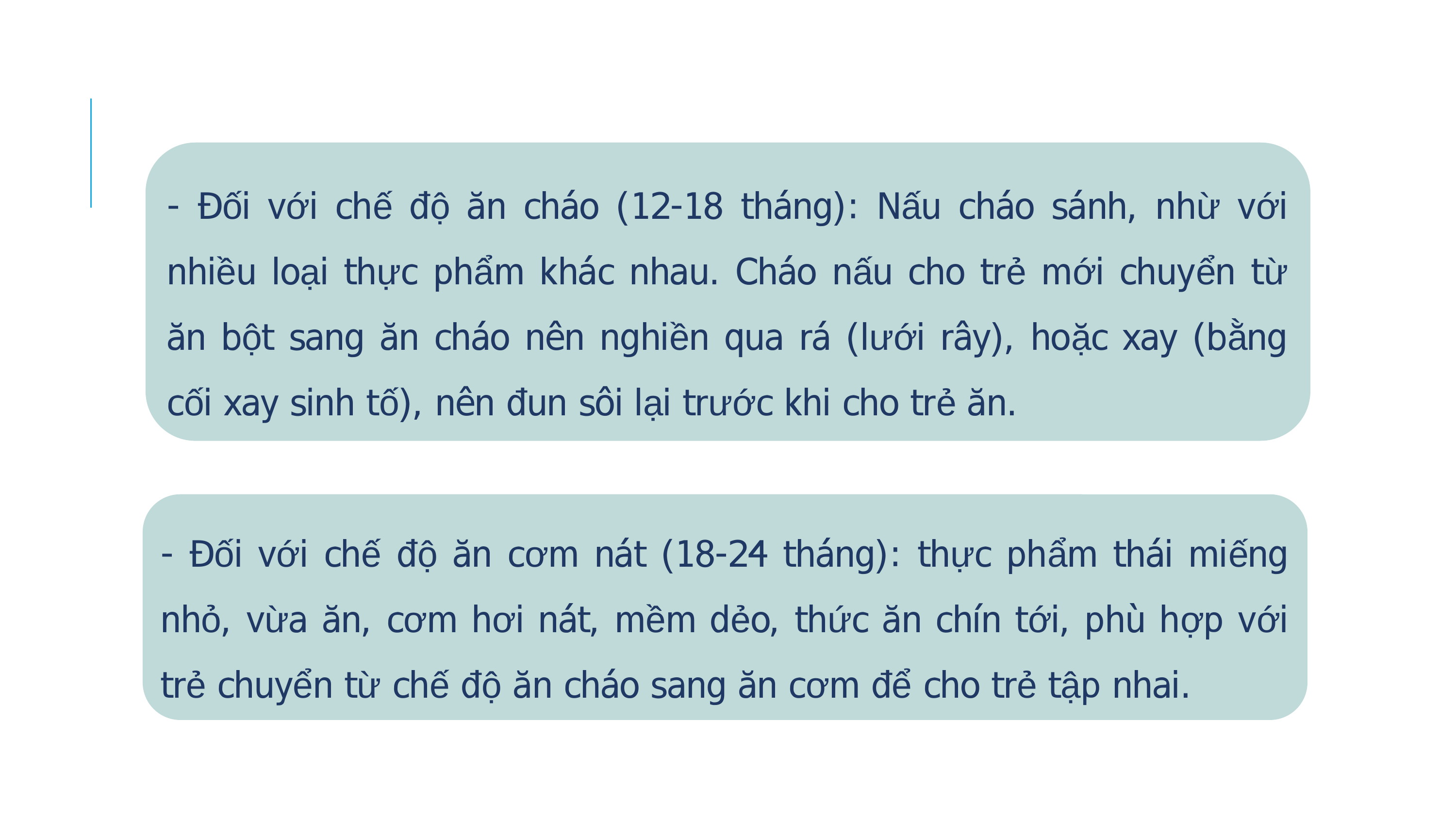

- Đối với chế độ ăn cháo (12-18 tháng): Nấu cháo sánh, nhừ với nhiều loại thực phẩm khác nhau. Cháo nấu cho trẻ mới chuyển từ ăn bột sang ăn cháo nên nghiền qua rá (lưới rây), hoặc xay (bằng cối xay sinh tố), nên đun sôi lại trước khi cho trẻ ăn.
- Đối với chế độ ăn cơm nát (18-24 tháng): thực phẩm thái miếng nhỏ, vừa ăn, cơm hơi nát, mềm dẻo, thức ăn chín tới, phù hợp với trẻ chuyển từ chế độ ăn cháo sang ăn cơm để cho trẻ tập nhai.